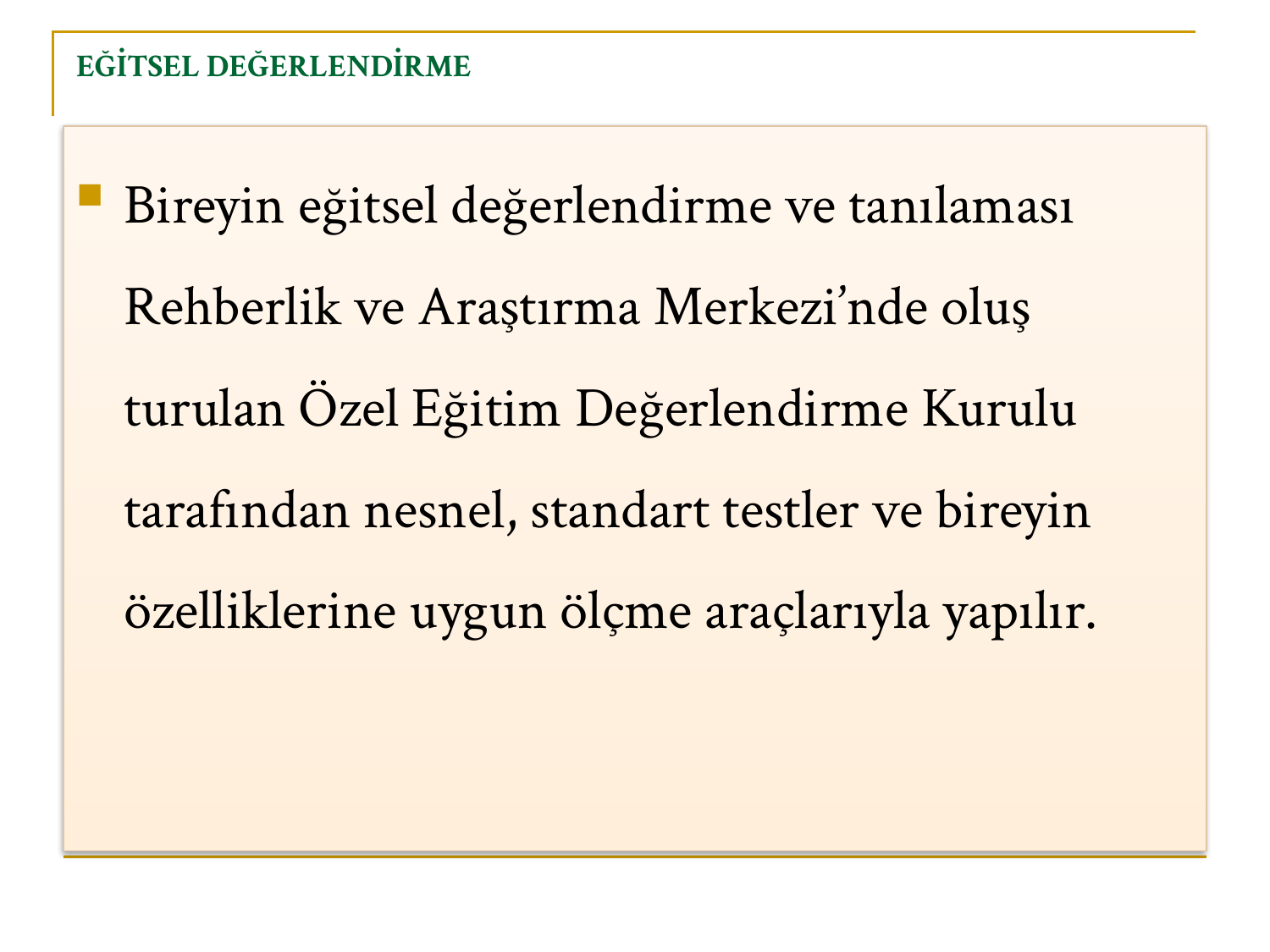

# EĞİTSEL DEĞERLENDİRME
Bireyin eğitsel değerlendirme ve tanılaması Rehberlik ve Araştırma Merkezi’nde oluş­turulan Özel Eğitim Değerlendirme Kurulu tarafından nesnel, standart testler ve bireyin özelliklerine uygun ölçme araçlarıyla yapılır.